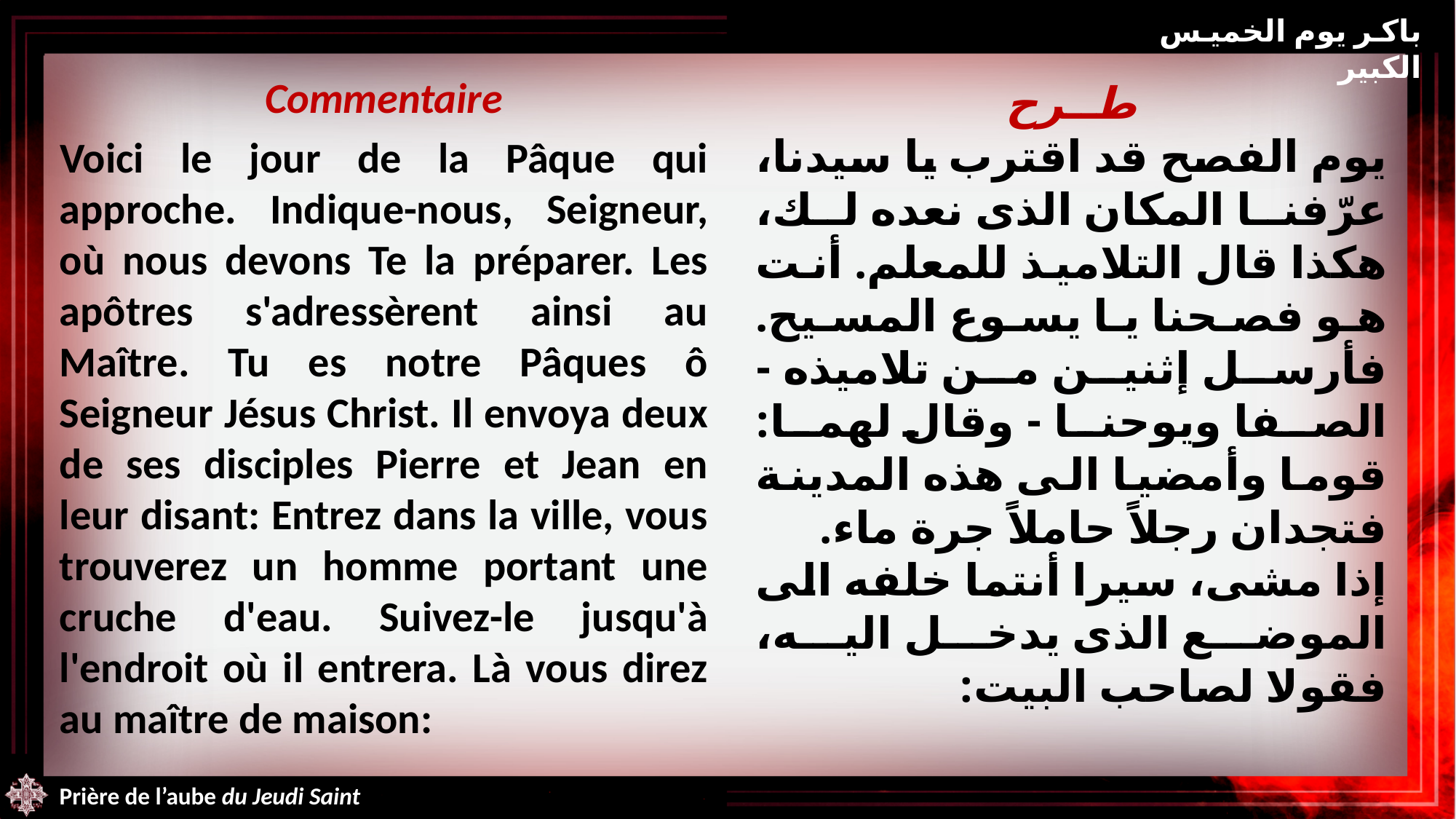

باكر يوم الخميس الكبير
Commentaire
Voici le jour de la Pâque qui approche. Indique-nous, Seigneur, où nous devons Te la préparer. Les apôtres s'adressèrent ainsi au Maître. Tu es notre Pâques ô Seigneur Jésus Christ. Il envoya deux de ses disciples Pierre et Jean en leur disant: Entrez dans la ville, vous trouverez un homme portant une cruche d'eau. Suivez-le jusqu'à l'endroit où il entrera. Là vous direz au maître de maison:
طــرح
يوم الفصح قد اقترب يا سيدنا، عرّفنا المكان الذى نعده لك، هكذا قال التلاميذ للمعلم. أنت هو فصحنا يا يسوع المسيح. فأرسل إثنين من تلاميذه - الصفا ويوحنا - وقال لهما: قوما وأمضيا الى هذه المدينة فتجدان رجلاً حاملاً جرة ماء. إذا مشى، سيرا أنتما خلفه الى الموضع الذى يدخل اليه، فقولا لصاحب البيت:
Prière de l’aube du Jeudi Saint